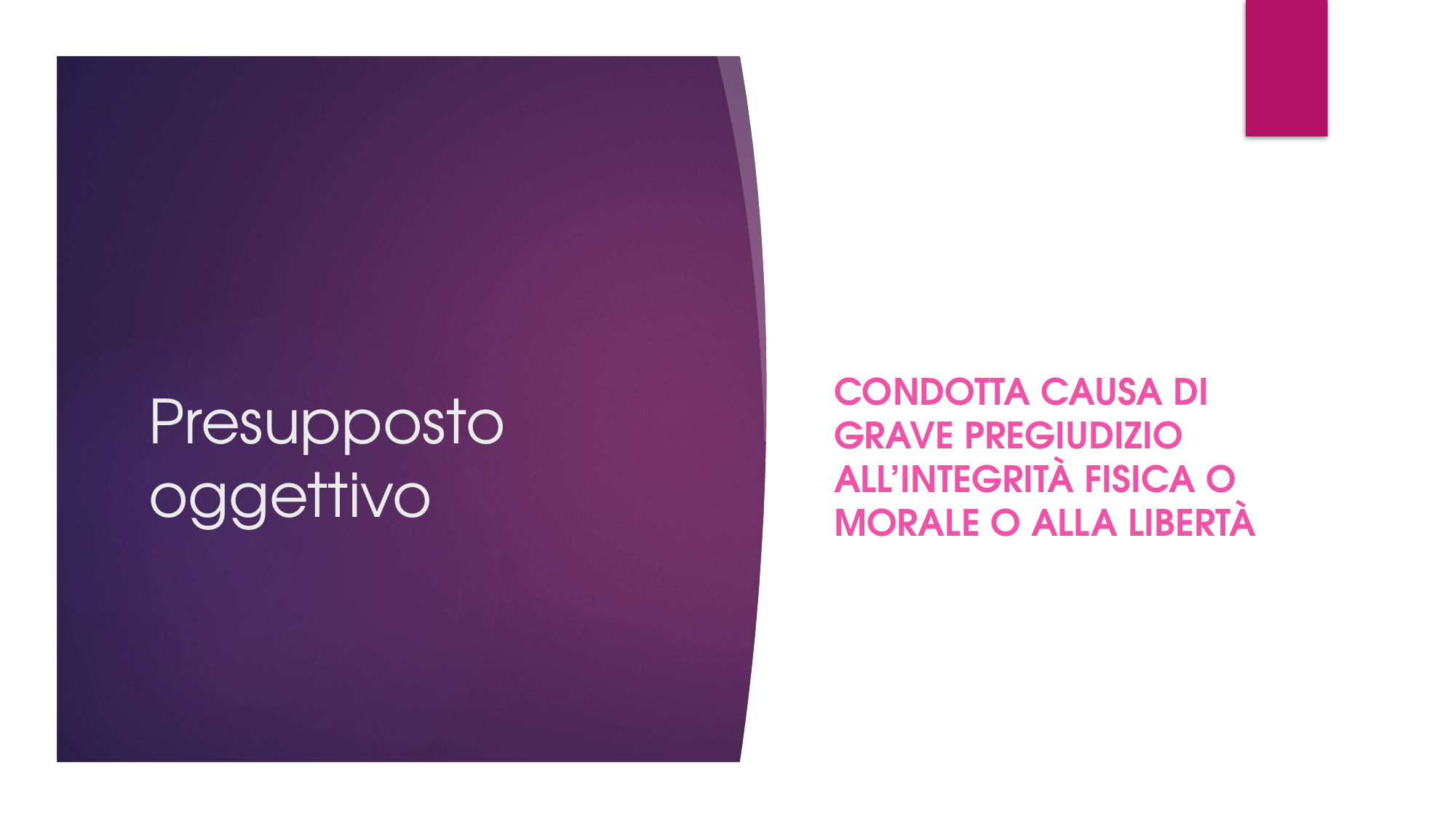

Condotta causa di grave pregiudizio all’inteGRITà FISICA O MORALE O ALLA LIBERTà
# Presupposto oggettivo